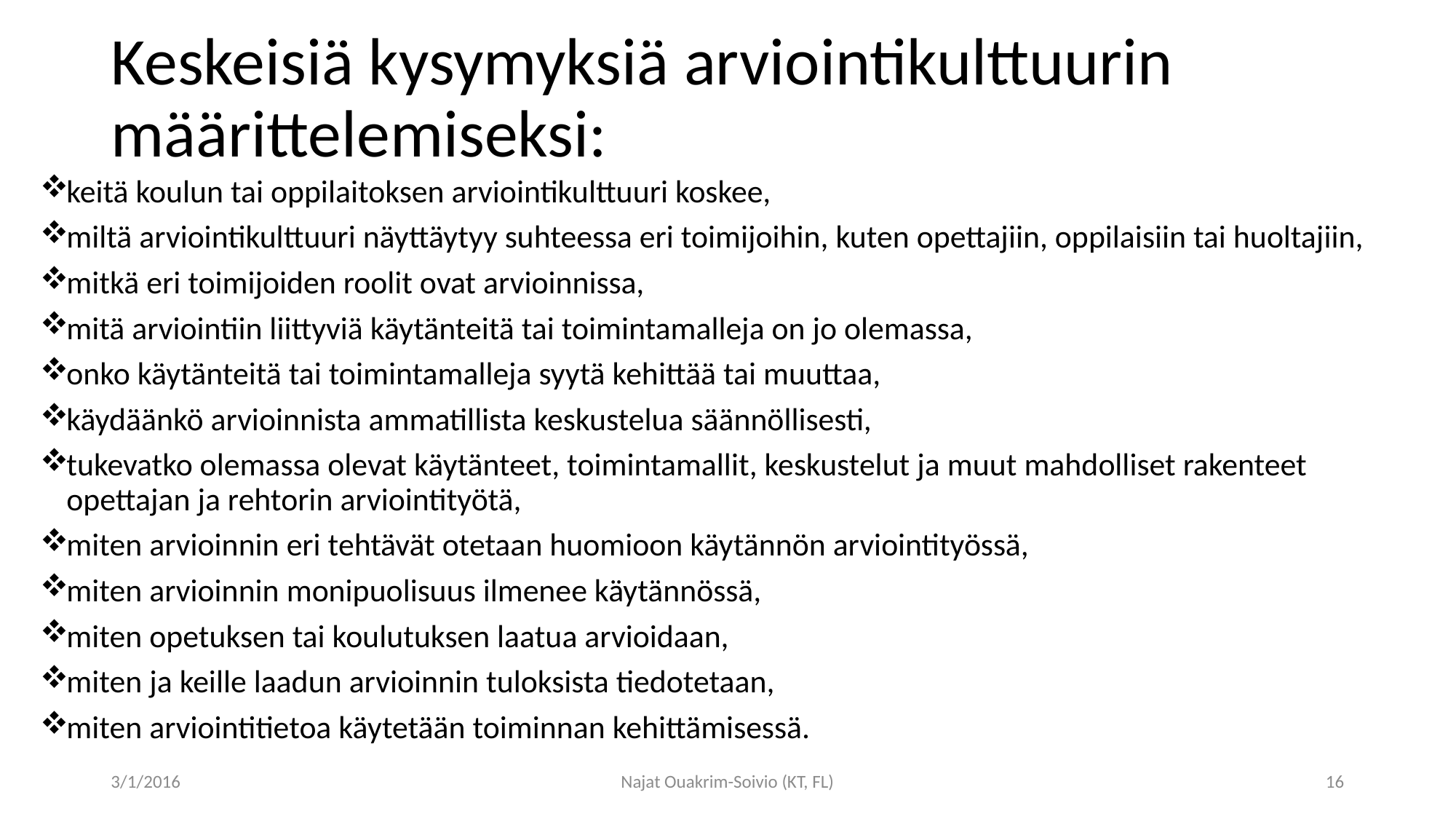

# Keskeisiä kysymyksiä arviointikulttuurin määrittelemiseksi:
keitä koulun tai oppilaitoksen arviointikulttuuri koskee,
miltä arviointikulttuuri näyttäytyy suhteessa eri toimijoihin, kuten opettajiin, oppilaisiin tai huoltajiin,
mitkä eri toimijoiden roolit ovat arvioinnissa,
mitä arviointiin liittyviä käytänteitä tai toimintamalleja on jo olemassa,
onko käytänteitä tai toimintamalleja syytä kehittää tai muuttaa,
käydäänkö arvioinnista ammatillista keskustelua säännöllisesti,
tukevatko olemassa olevat käytänteet, toimintamallit, keskustelut ja muut mahdolliset rakenteet opettajan ja rehtorin arviointityötä,
miten arvioinnin eri tehtävät otetaan huomioon käytännön arviointityössä,
miten arvioinnin monipuolisuus ilmenee käytännössä,
miten opetuksen tai koulutuksen laatua arvioidaan,
miten ja keille laadun arvioinnin tuloksista tiedotetaan,
miten arviointitietoa käytetään toiminnan kehittämisessä.

3/1/2016
Najat Ouakrim-Soivio (KT, FL)
16